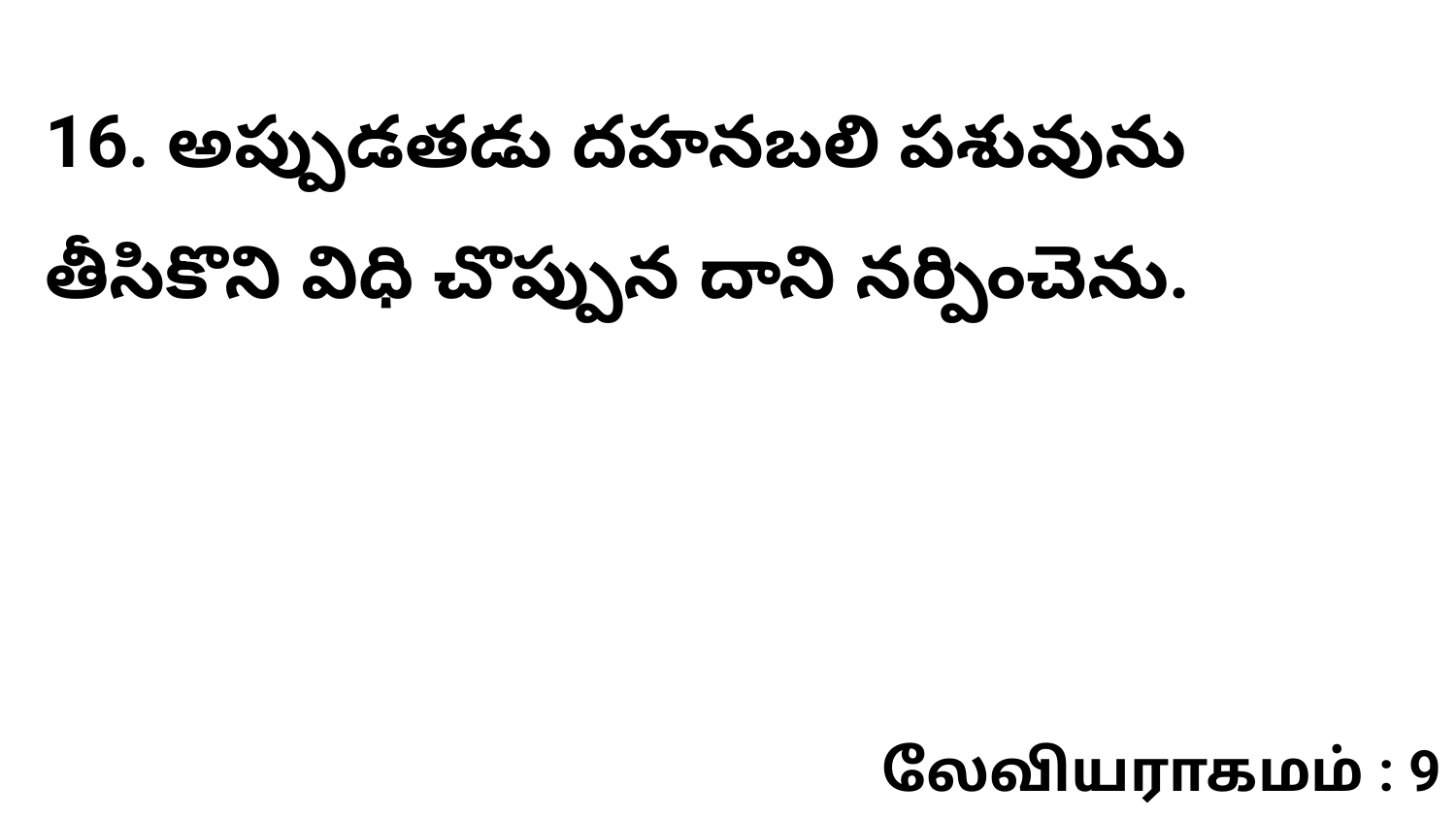

16. అప్పుడతడు దహనబలి పశువును తీసికొని విధి చొప్పున దాని నర్పించెను.
லேவியராகமம் : 9